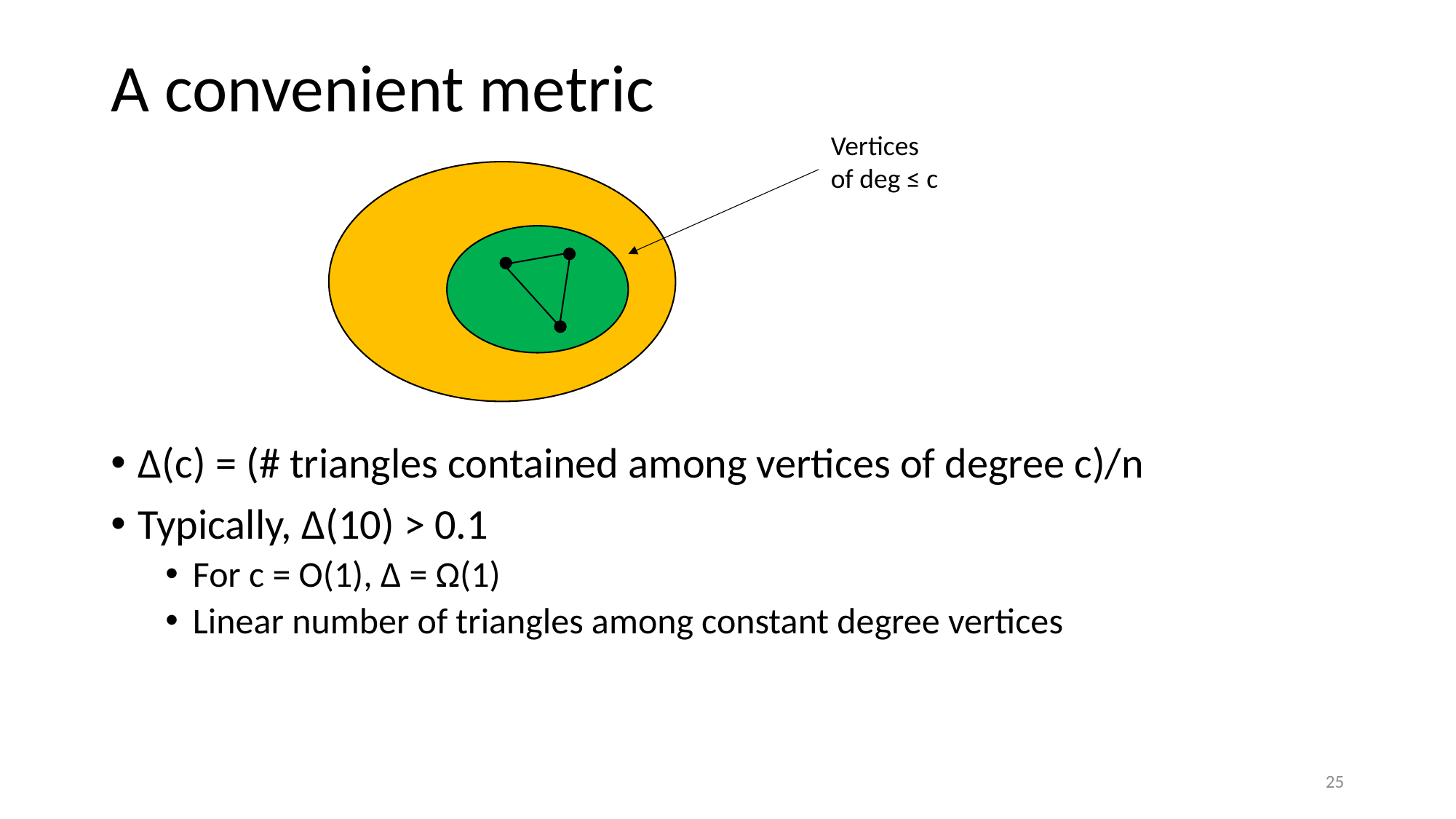

# A convenient metric
Vertices
of deg ≤ c

Δ(c) = (# triangles contained among vertices of degree c)/n
Typically, Δ(10) > 0.1
For c = O(1), Δ = Ω(1)
Linear number of triangles among constant degree vertices
25